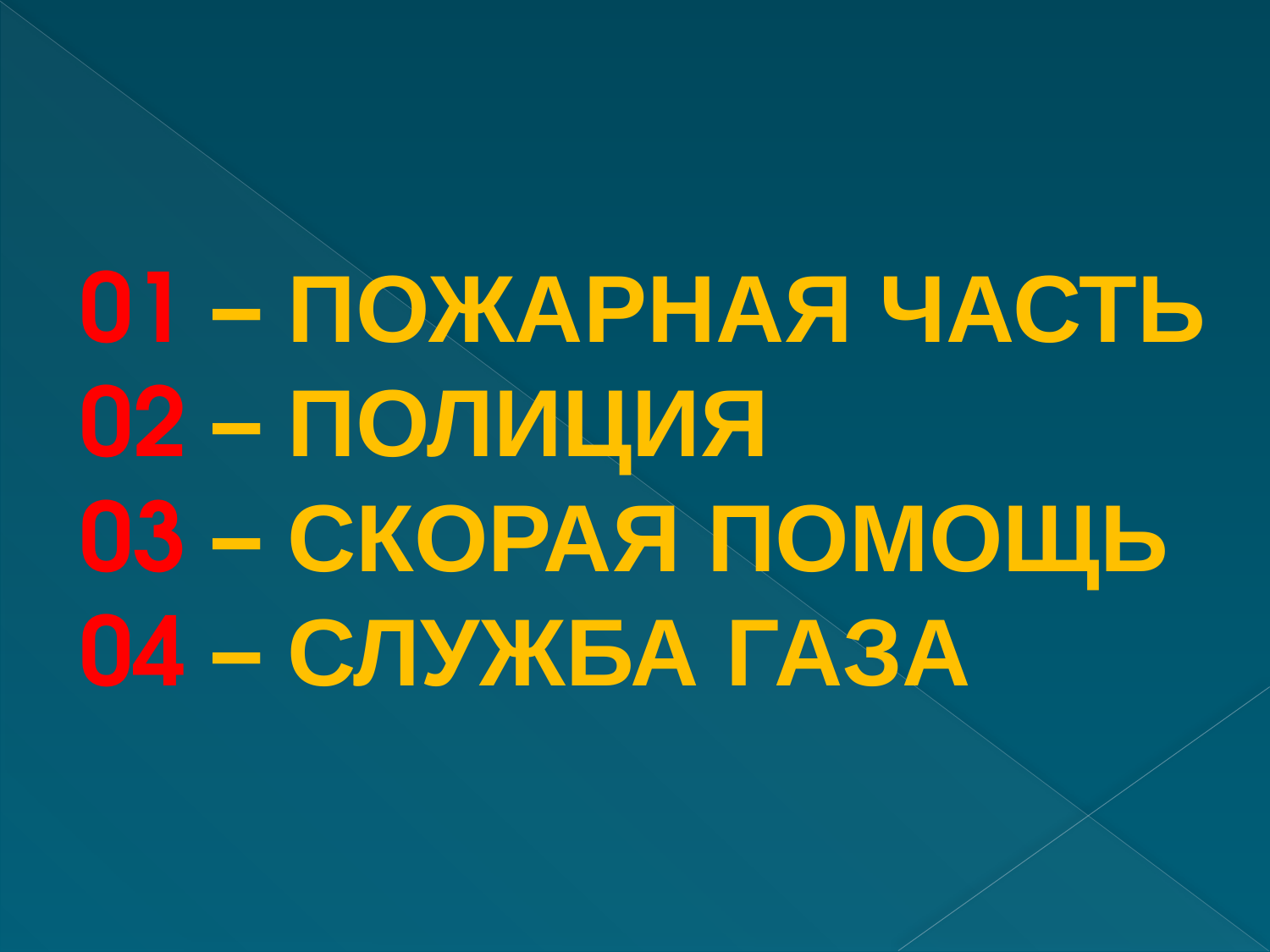

# 01 – ПОЖАРНАЯ ЧАСТЬ 02 – ПОЛИЦИЯ 03 – СКОРАЯ ПОМОЩЬ 04 – СЛУЖБА ГАЗА